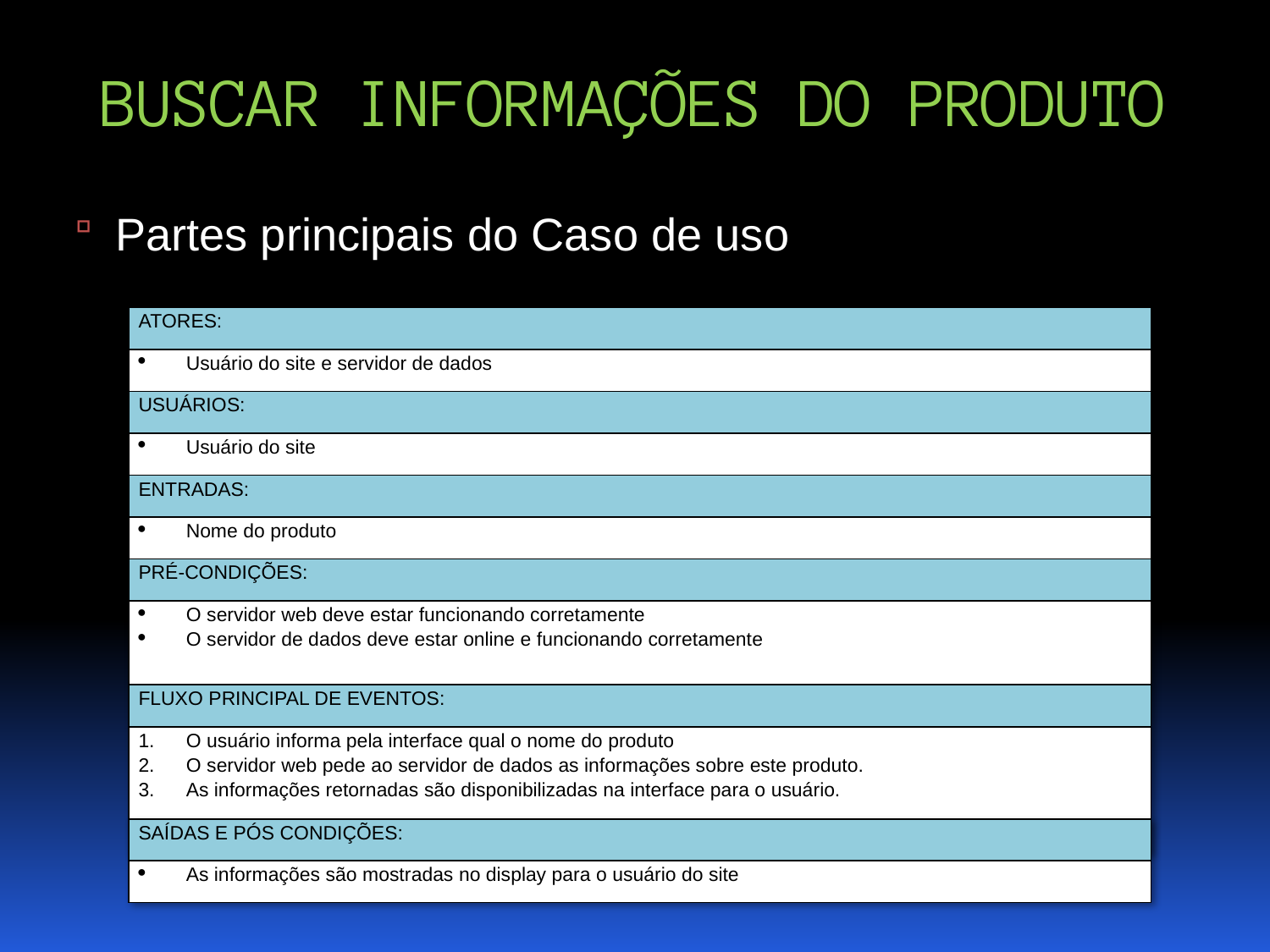

BUSCAR INFORMAÇÕES DO PRODUTO
Partes principais do Caso de uso

| ATORES: |
| --- |
| Usuário do site e servidor de dados |
| USUÁRIOS: |
| Usuário do site |
| ENTRADAS: |
| Nome do produto |
| PRÉ-CONDIÇÕES: |
| O servidor web deve estar funcionando corretamente O servidor de dados deve estar online e funcionando corretamente |
| FLUXO PRINCIPAL DE EVENTOS: |
| O usuário informa pela interface qual o nome do produto O servidor web pede ao servidor de dados as informações sobre este produto. As informações retornadas são disponibilizadas na interface para o usuário. |
| SAÍDAS E PÓS CONDIÇÕES: |
| --- |
| As informações são mostradas no display para o usuário do site |